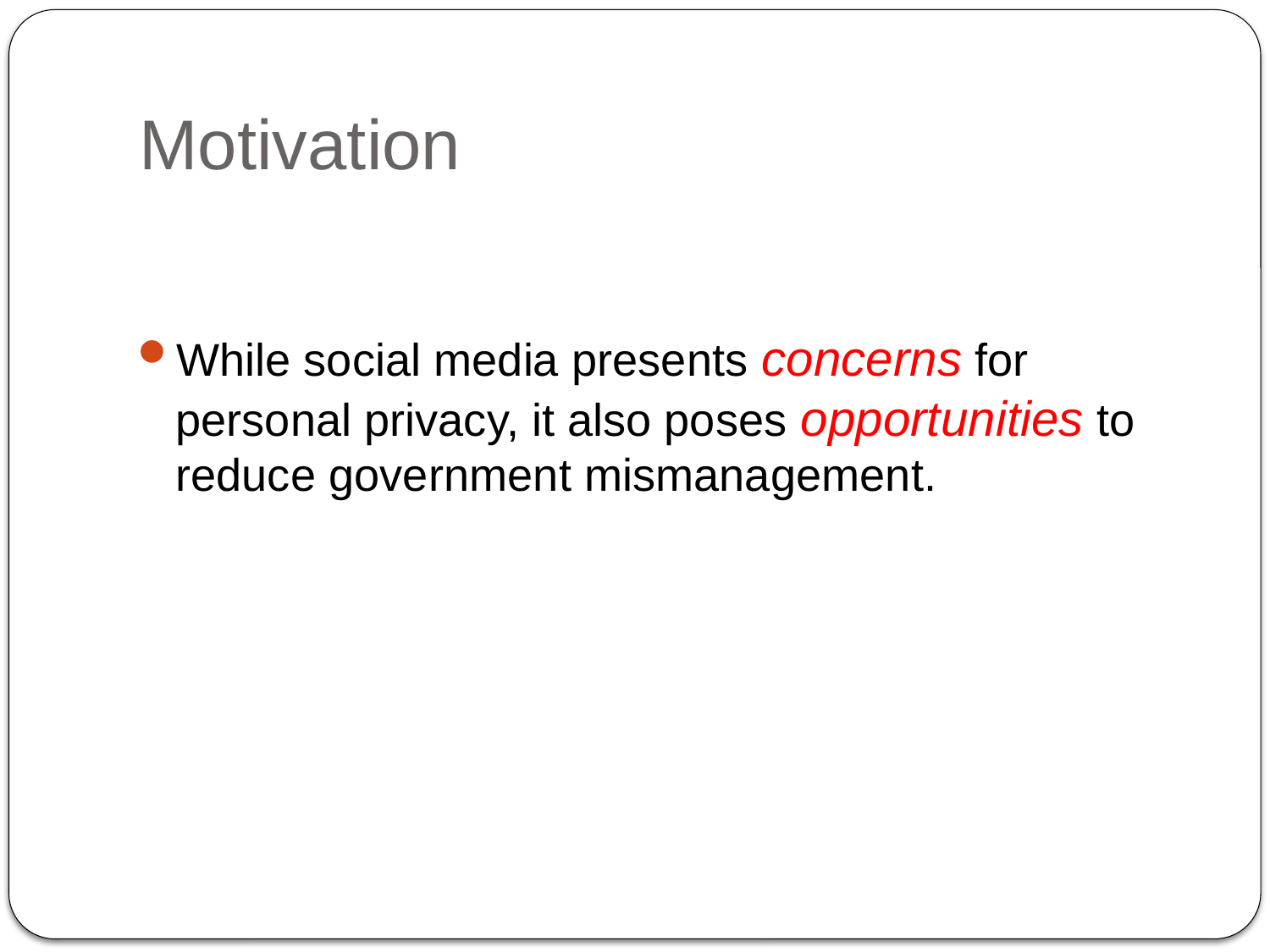

# Motivation
While social media presents concerns for personal privacy, it also poses opportunities to reduce government mismanagement.